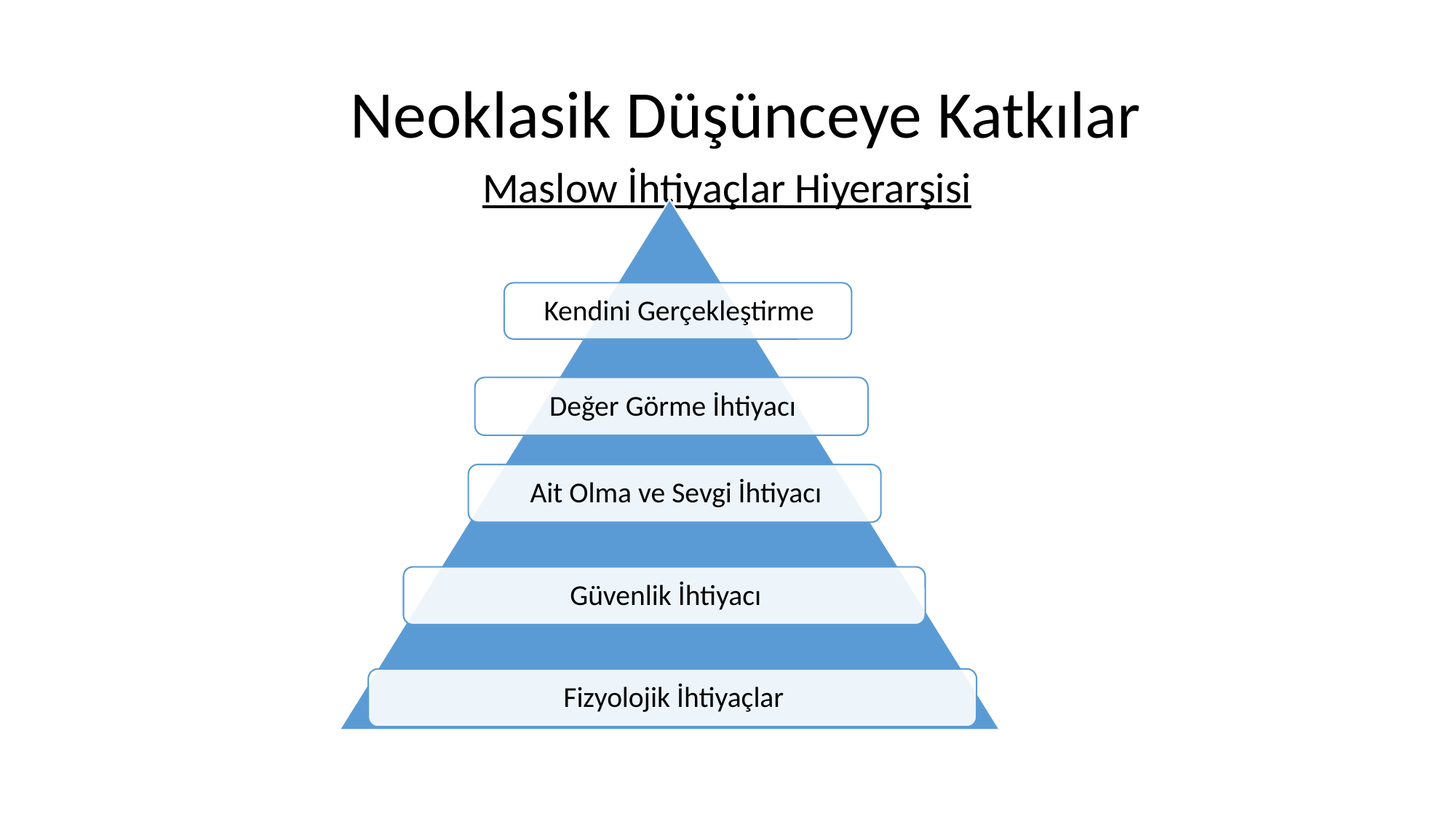

# Neoklasik Düşünceye Katkılar
Kendini Gerçekleştirme
Değer Görme İhtiyacı
Ait Olma ve Sevgi İhtiyacı
Güvenlik İhtiyacı
Fizyolojik İhtiyaçlar
Maslow İhtiyaçlar Hiyerarşisi